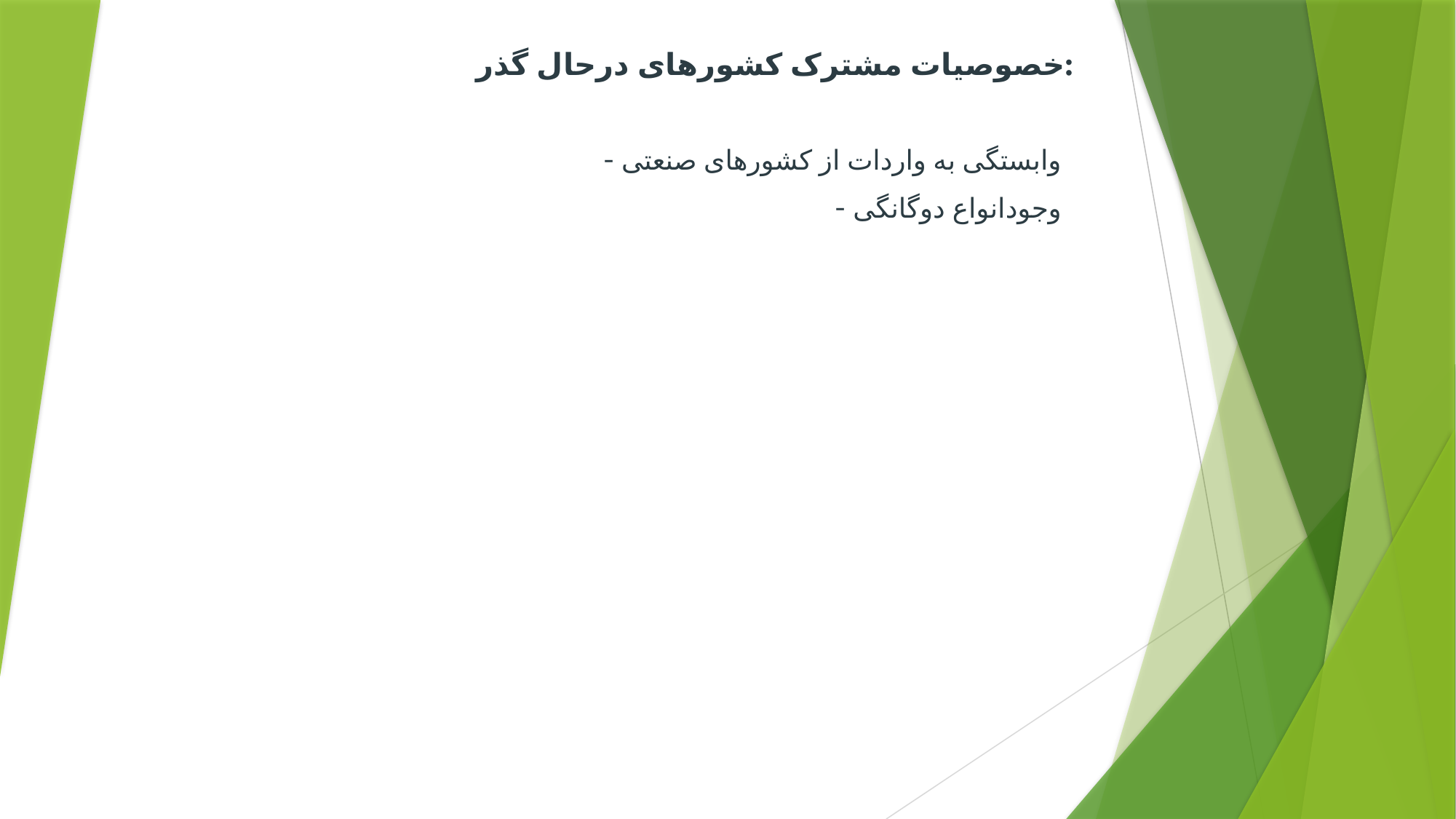

# خصوصیات مشترک کشورهای درحال گذر:
    - وابستگی به واردات از کشورهای صنعتی
    - وجودانواع دوگانگی